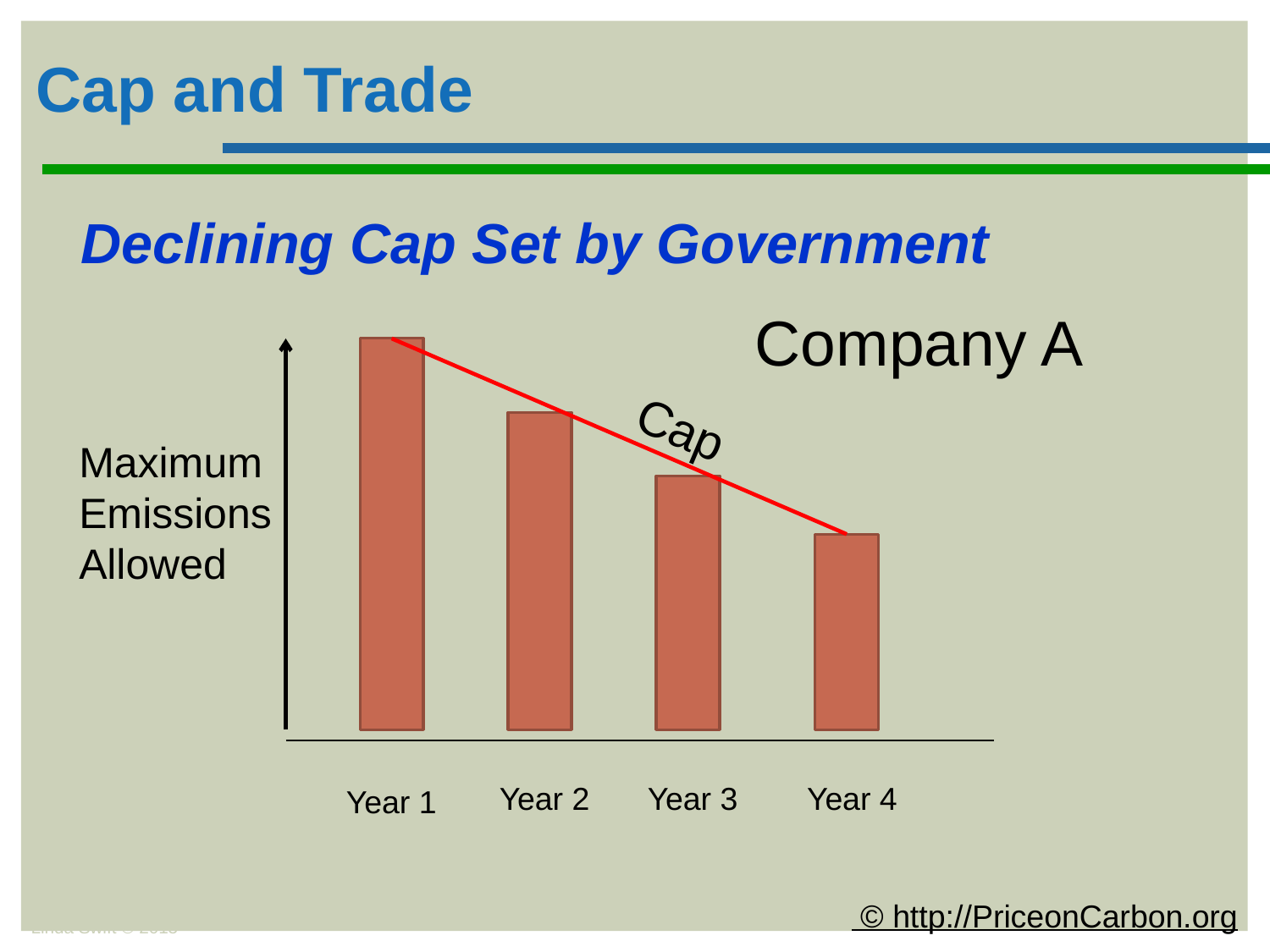

Cap and Trade
Declining Cap Set by Government
Company A

Cap
Maximum
Emissions
Allowed

Year 2
Year 3
Year 4
Year 1
 © http://PriceonCarbon.org
Linda Swift © 2015